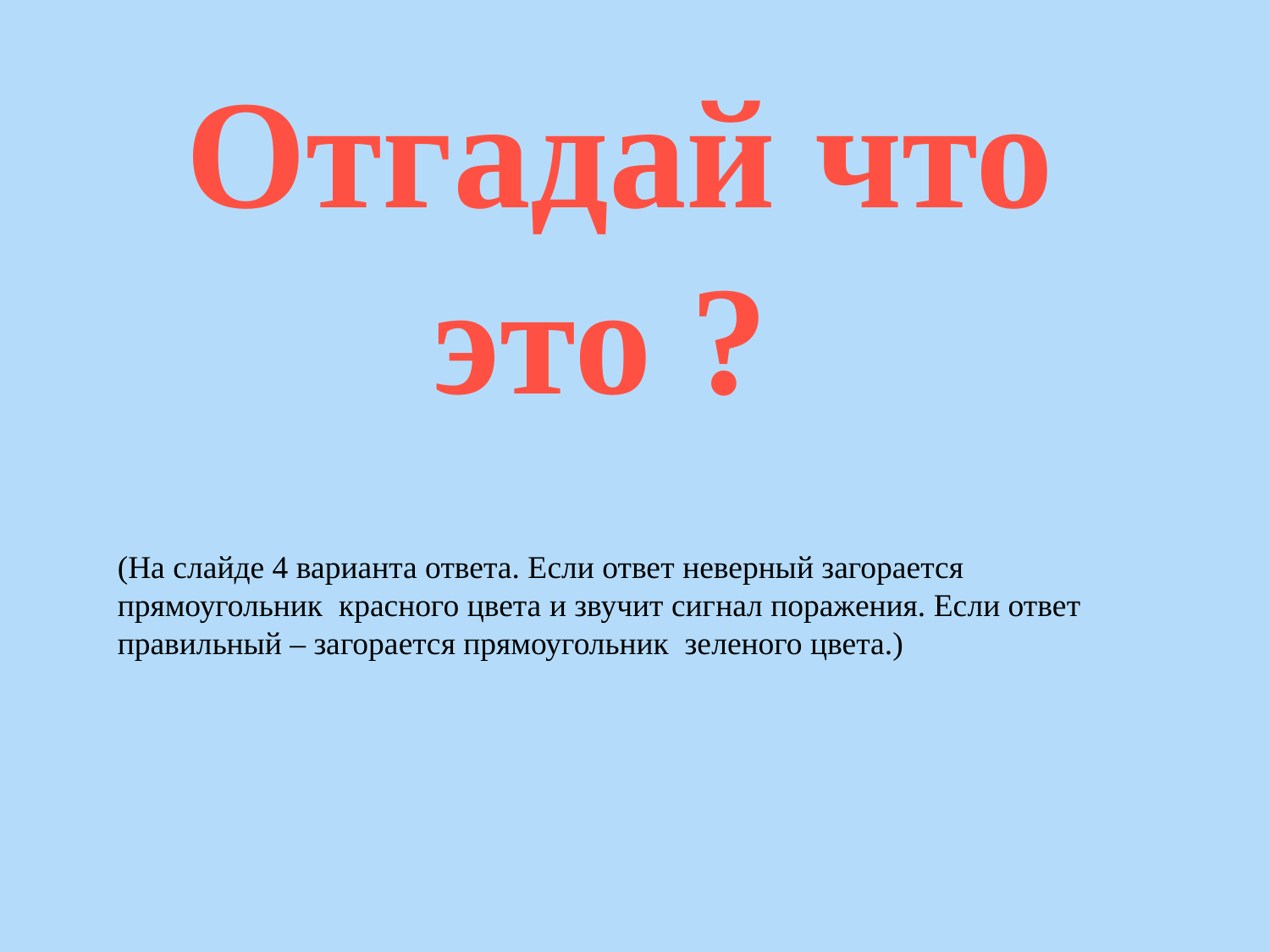

Отгадай что это ?
(На слайде 4 варианта ответа. Если ответ неверный загорается прямоугольник  красного цвета и звучит сигнал поражения. Если ответ правильный – загорается прямоугольник  зеленого цвета.)